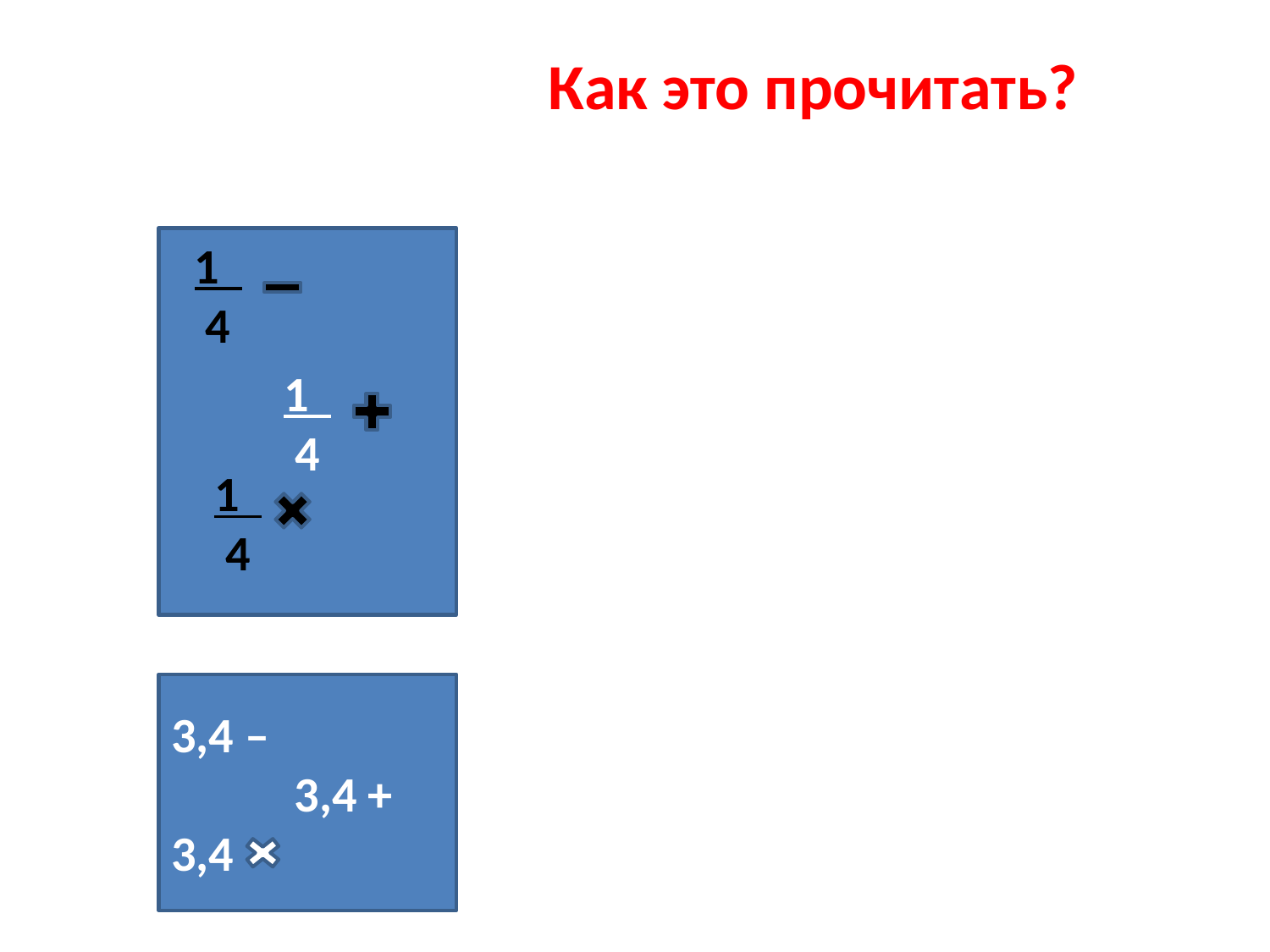

Как это прочитать?
1
4
1
4

1
4

3,4 –
           3,4 +
3,4